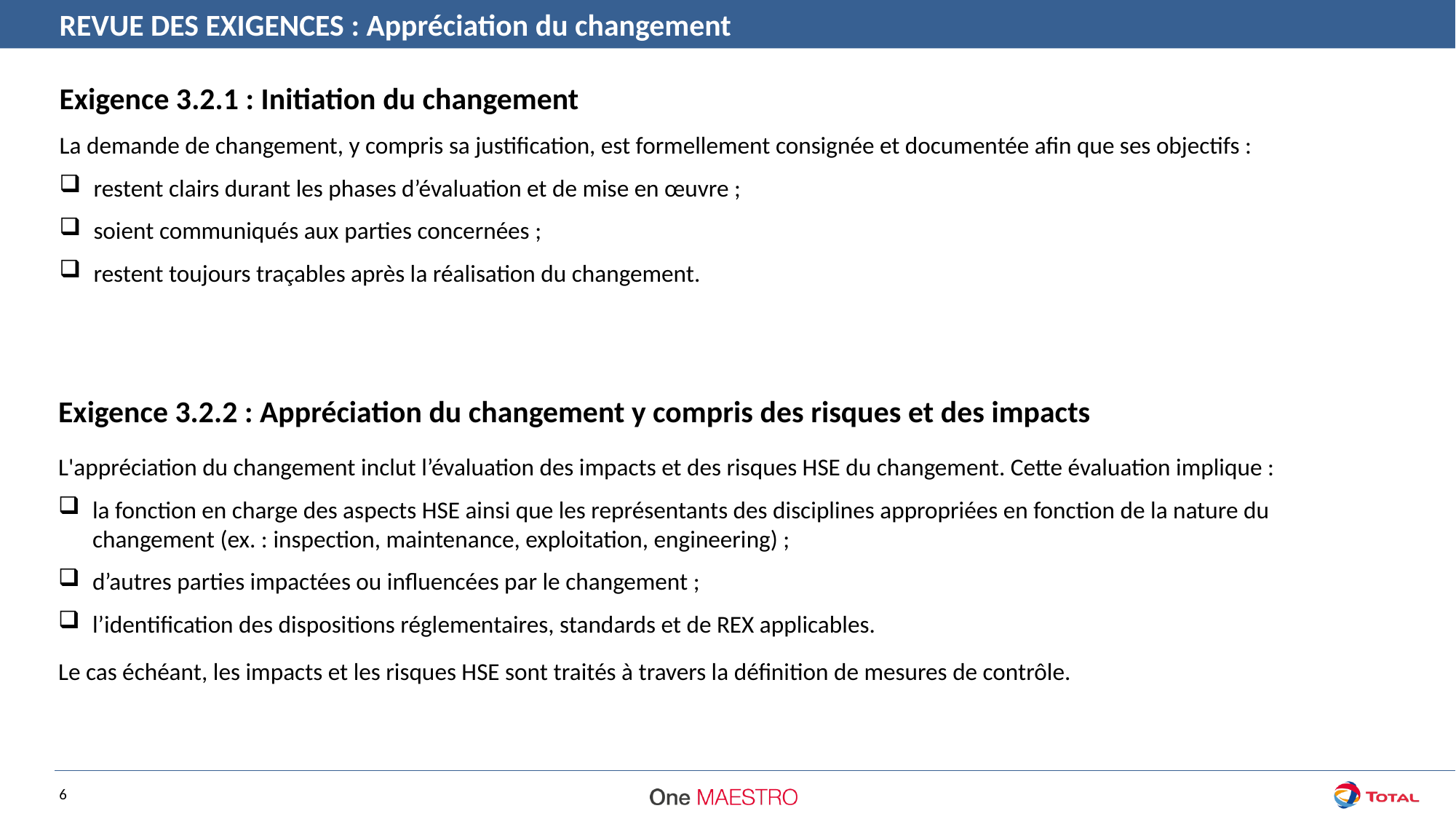

REVUE DES EXIGENCES : Appréciation du changement
Exigence 3.2.1 : Initiation du changement
La demande de changement, y compris sa justification, est formellement consignée et documentée afin que ses objectifs :
restent clairs durant les phases d’évaluation et de mise en œuvre ;
soient communiqués aux parties concernées ;
restent toujours traçables après la réalisation du changement.
Exigence 3.2.2 : Appréciation du changement y compris des risques et des impacts
L'appréciation du changement inclut l’évaluation des impacts et des risques HSE du changement. Cette évaluation implique :
la fonction en charge des aspects HSE ainsi que les représentants des disciplines appropriées en fonction de la nature du changement (ex. : inspection, maintenance, exploitation, engineering) ;
d’autres parties impactées ou influencées par le changement ;
l’identification des dispositions réglementaires, standards et de REX applicables.
Le cas échéant, les impacts et les risques HSE sont traités à travers la définition de mesures de contrôle.